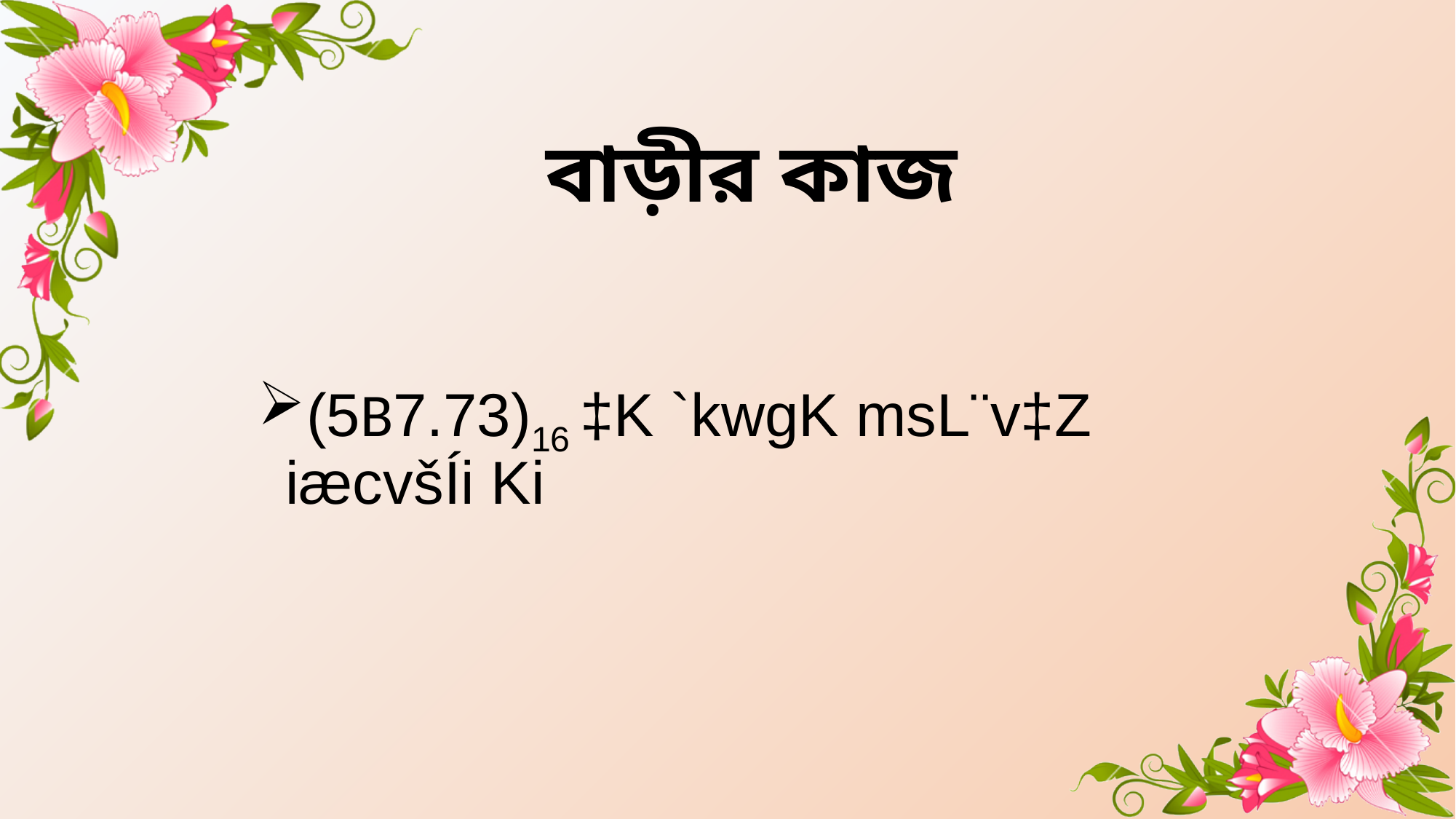

# বাড়ীর কাজ
(5B7.73)16 ‡K `kwgK msL¨v‡Z iæcvšÍi Ki